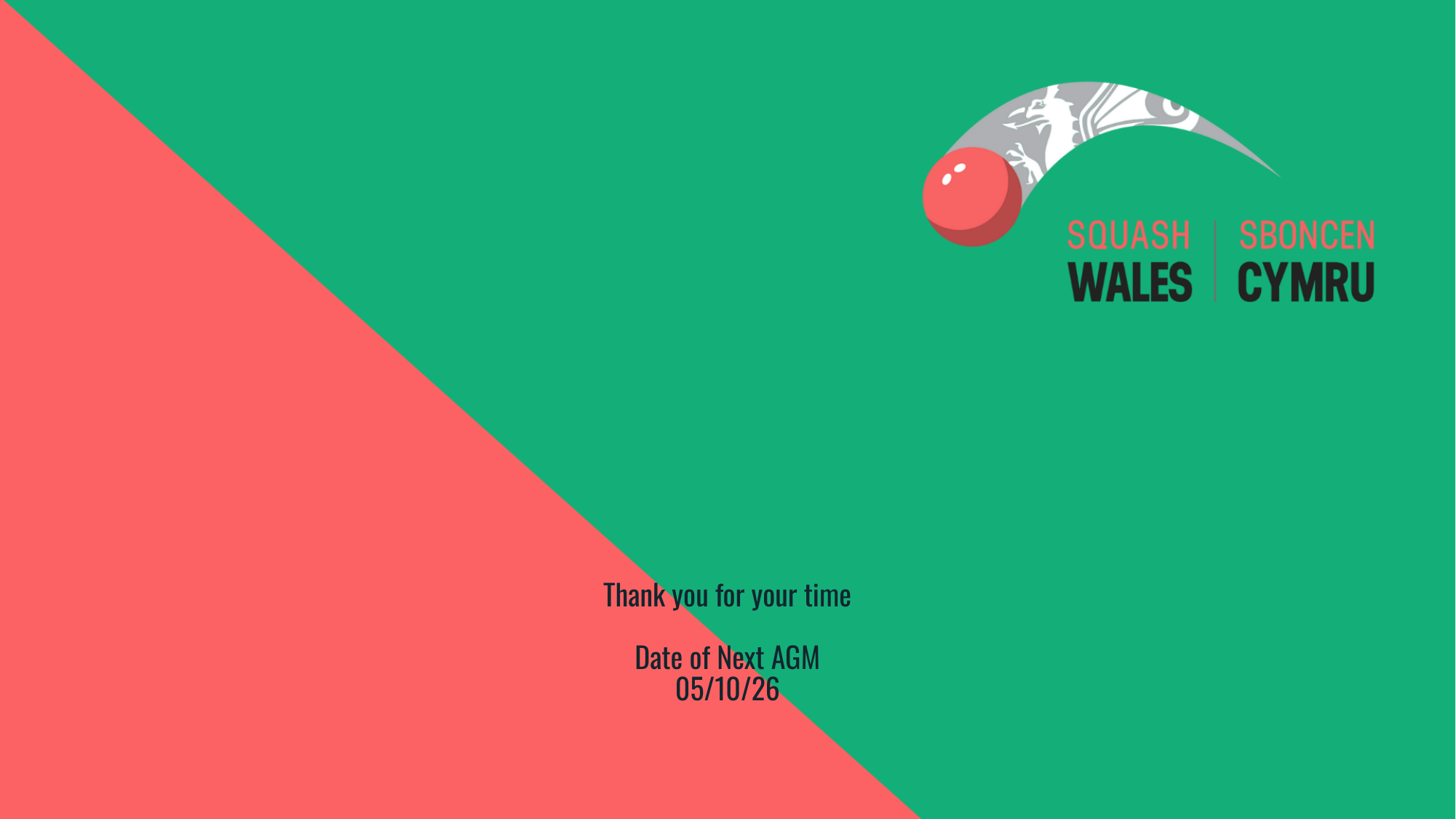

# Thank you for your time Date of Next AGM 05/10/26